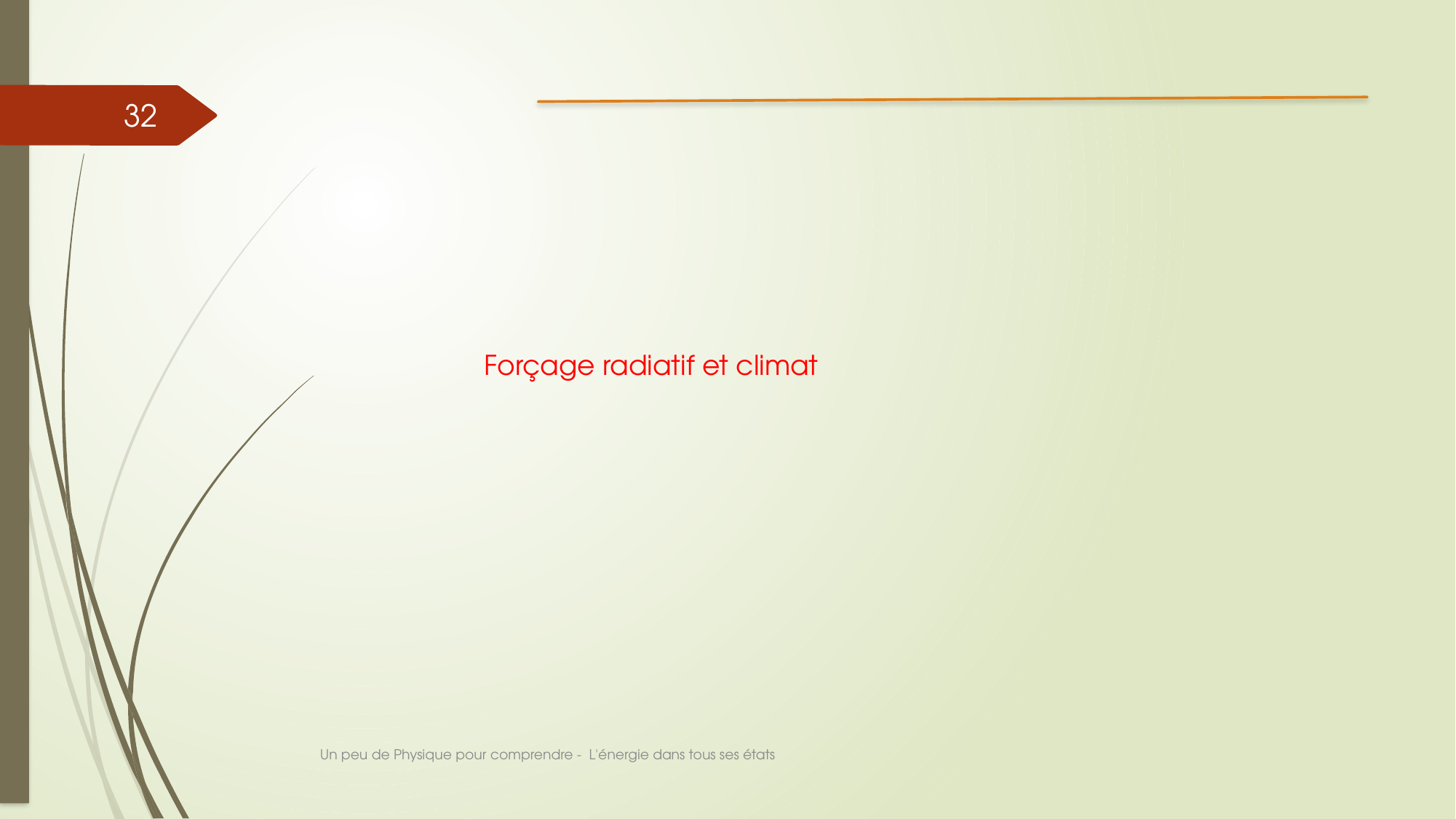

32
Forçage radiatif et climat
Un peu de Physique pour comprendre -  L'énergie dans tous ses états